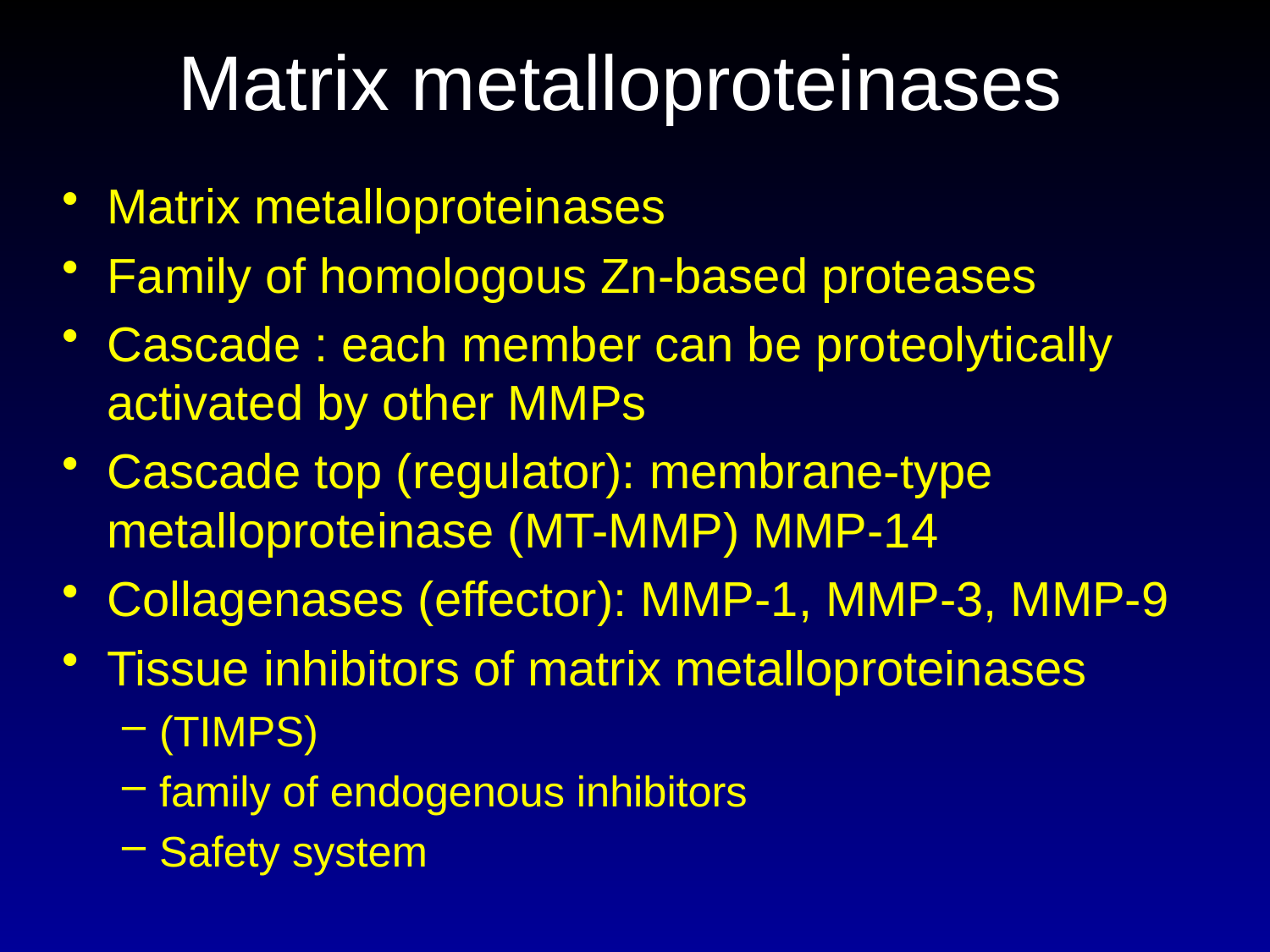

# Matrix metalloproteinases
Matrix metalloproteinases
Family of homologous Zn-based proteases
Cascade : each member can be proteolytically activated by other MMPs
Cascade top (regulator): membrane-type metalloproteinase (MT-MMP) MMP-14
Collagenases (effector): MMP-1, MMP-3, MMP-9
Tissue inhibitors of matrix metalloproteinases
(TIMPS)
family of endogenous inhibitors
Safety system